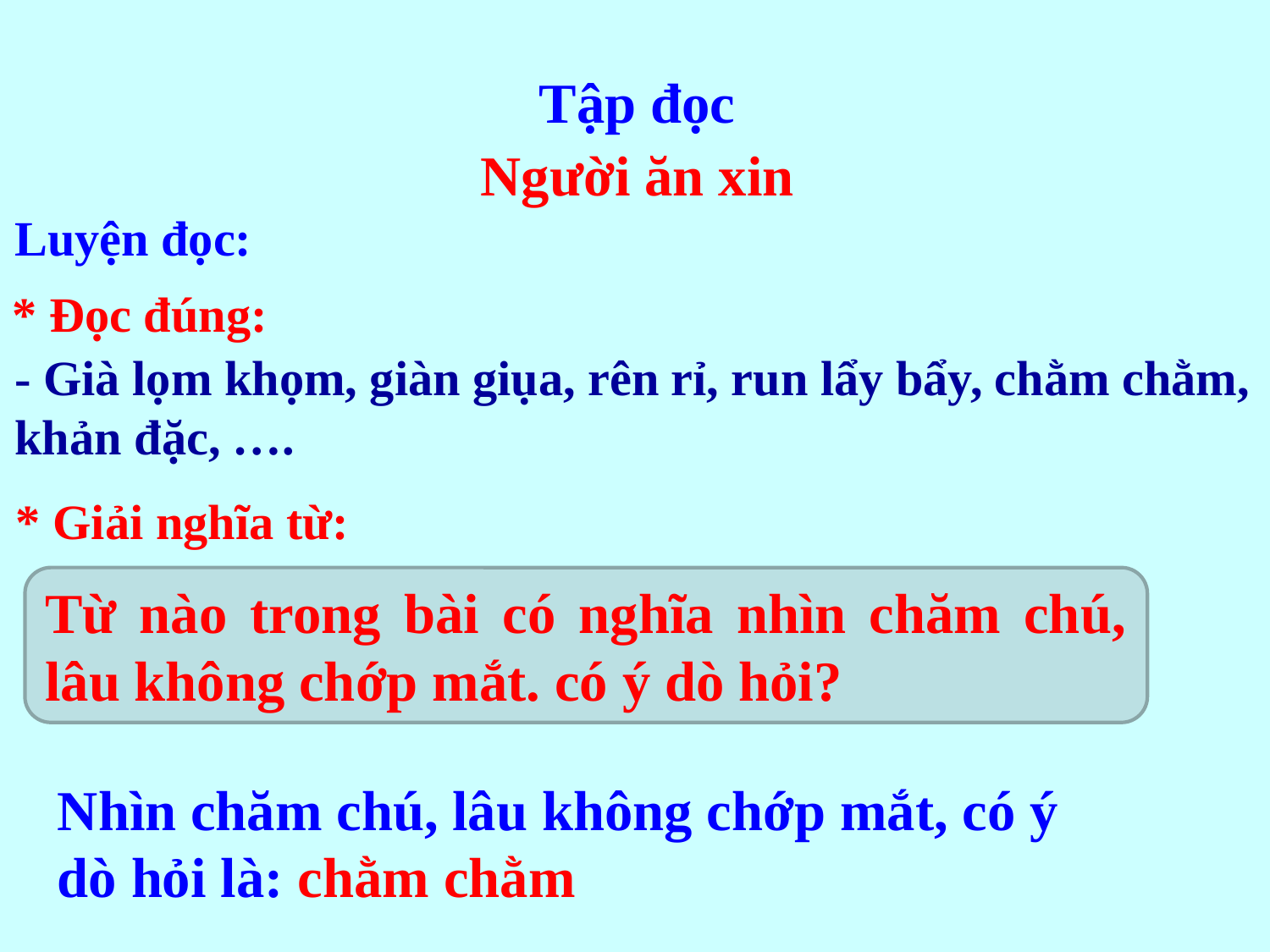

Tập đọc
Người ăn xin
Luyện đọc:
* Đọc đúng:
- Già lọm khọm, giàn giụa, rên rỉ, run lẩy bẩy, chằm chằm, khản đặc, ….
* Giải nghĩa từ:
Từ nào trong bài có nghĩa nhìn chăm chú, lâu không chớp mắt. có ý dò hỏi?
Nhìn chăm chú, lâu không chớp mắt, có ý dò hỏi là: chằm chằm